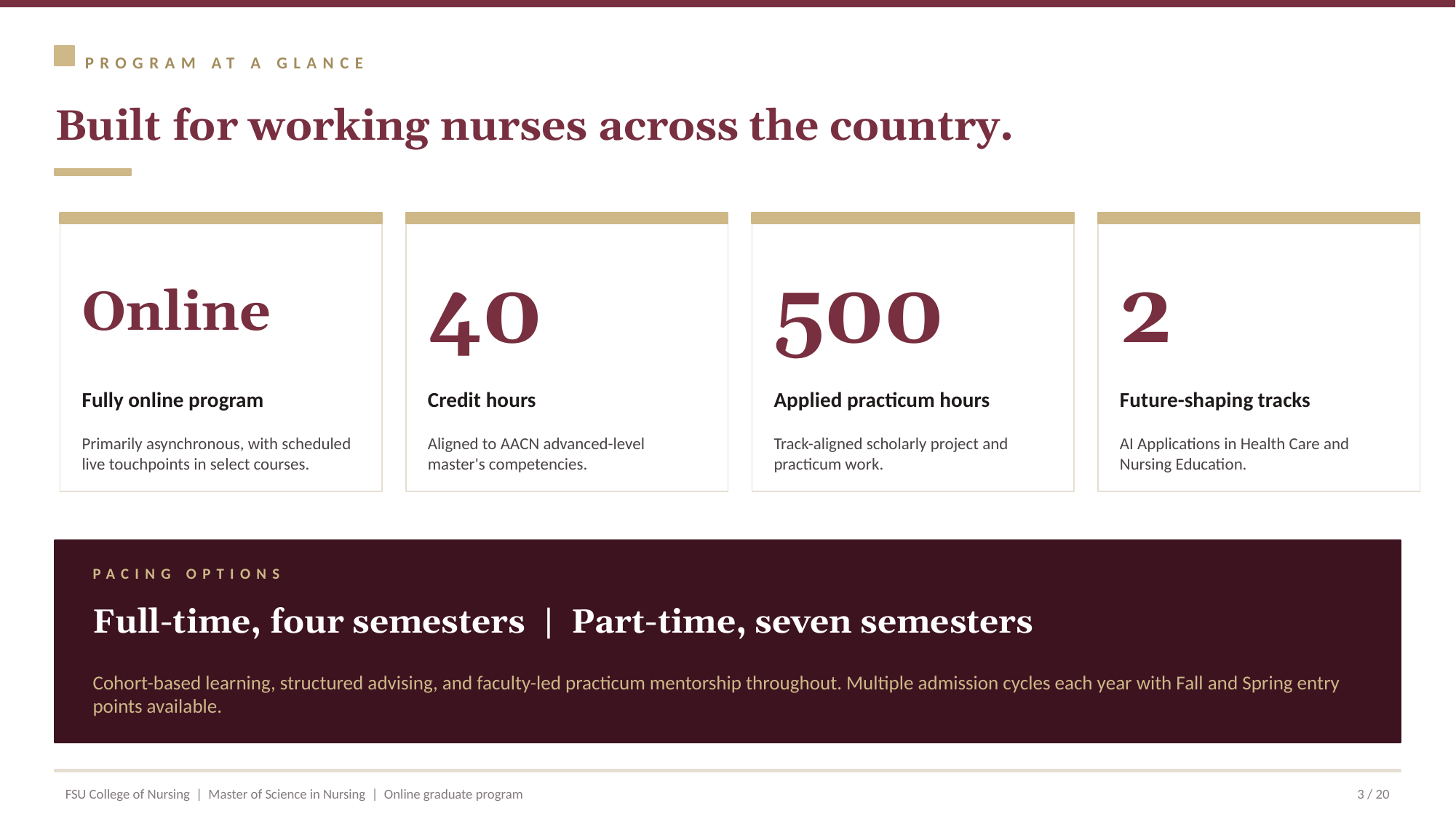

PROGRAM AT A GLANCE
Built for working nurses across the country.

Online
40
500
2
Fully online program
Credit hours
Applied practicum hours
Future-shaping tracks
Primarily asynchronous, with scheduled live touchpoints in select courses.
Aligned to AACN advanced-level master's competencies.
Track-aligned scholarly project and practicum work.
AI Applications in Health Care and Nursing Education.

PACING OPTIONS
Full-time, four semesters  |  Part-time, seven semesters
Cohort-based learning, structured advising, and faculty-led practicum mentorship throughout. Multiple admission cycles each year with Fall and Spring entry points available.

FSU College of Nursing  |  Master of Science in Nursing  |  Online graduate program
3 / 20